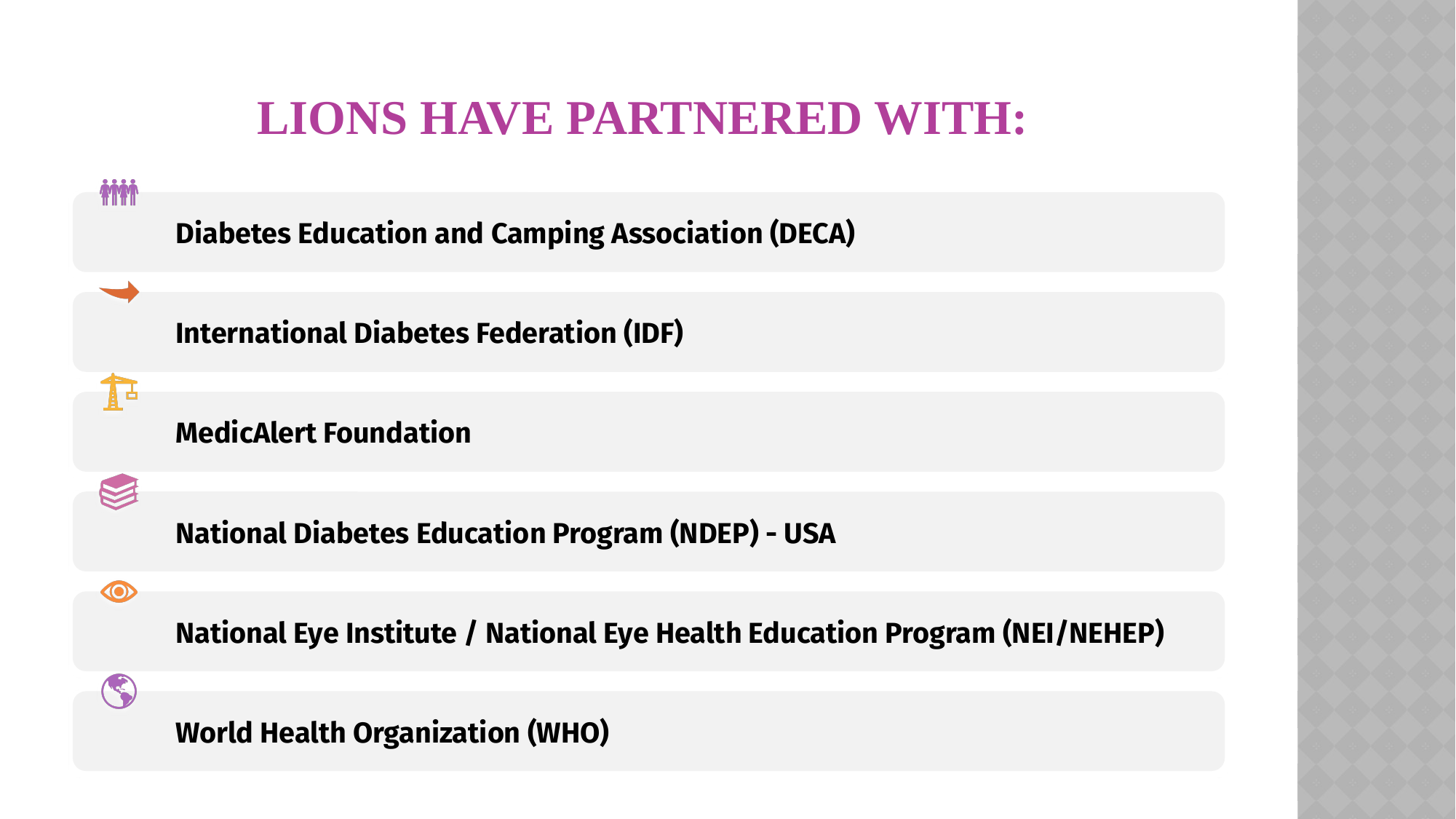

# Lions Have Partnered with:
Diabetes Education and Camping Association (DECA)
International Diabetes Federation (IDF)
MedicAlert Foundation
National Diabetes Education Program (NDEP) - USA
National Eye Institute / National Eye Health Education Program (NEI/NEHEP)
World Health Organization (WHO)